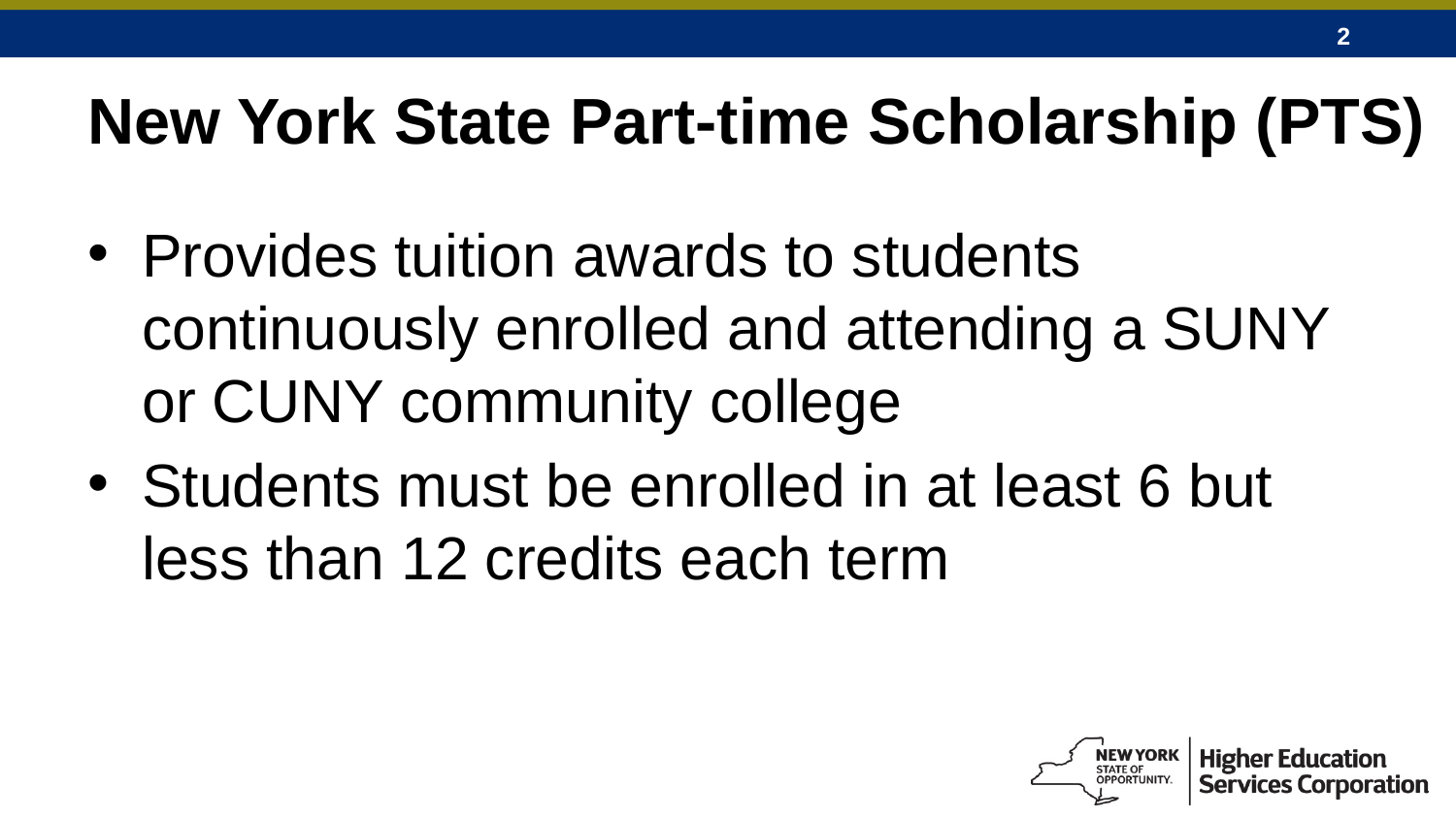

# New York State Part-time Scholarship (PTS)
Provides tuition awards to students continuously enrolled and attending a SUNY or CUNY community college
Students must be enrolled in at least 6 but less than 12 credits each term